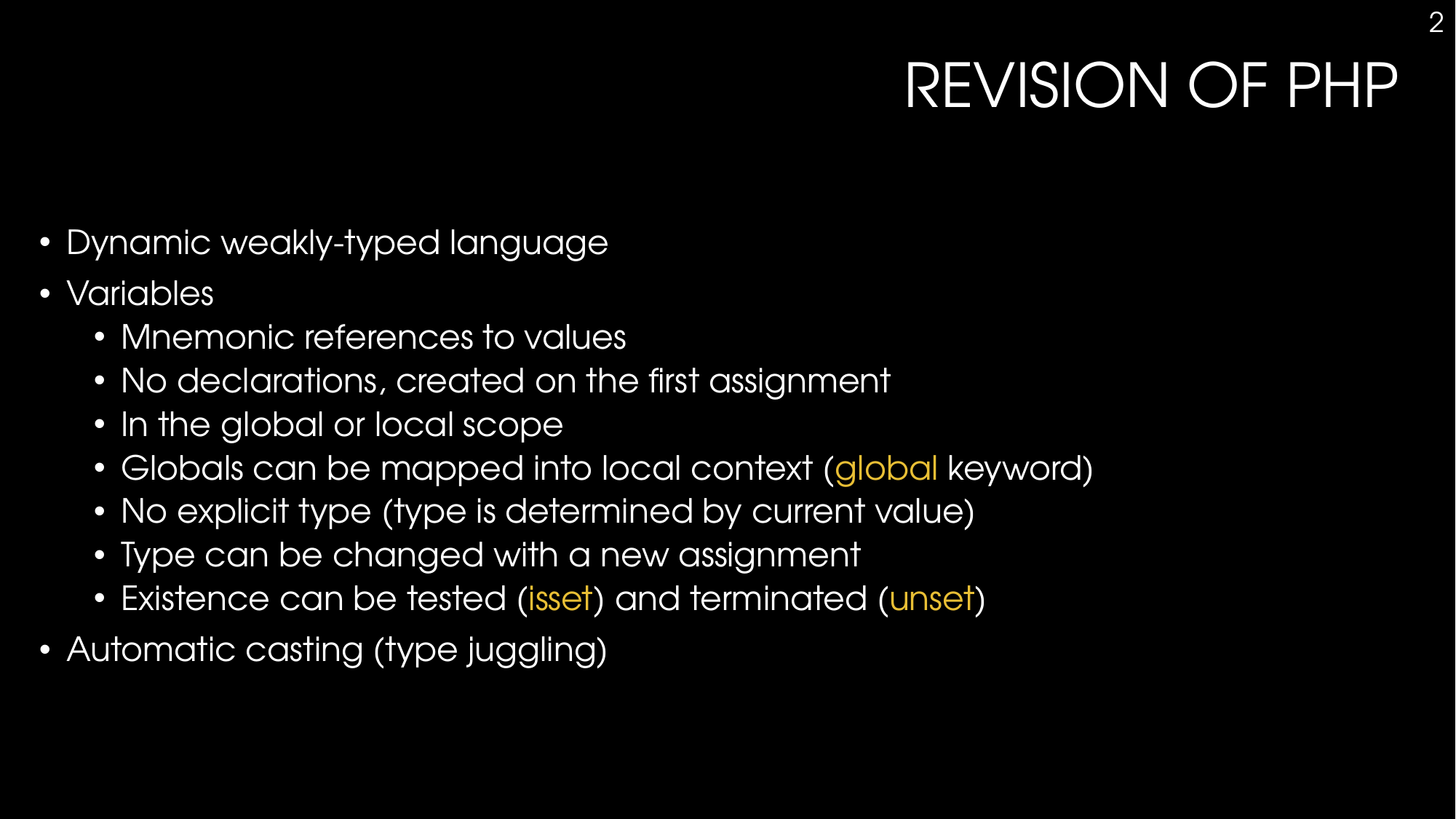

2
# Revision of PHP
Dynamic weakly-typed language
Variables
Mnemonic references to values
No declarations, created on the first assignment
In the global or local scope
Globals can be mapped into local context (global keyword)
No explicit type (type is determined by current value)
Type can be changed with a new assignment
Existence can be tested (isset) and terminated (unset)
Automatic casting (type juggling)